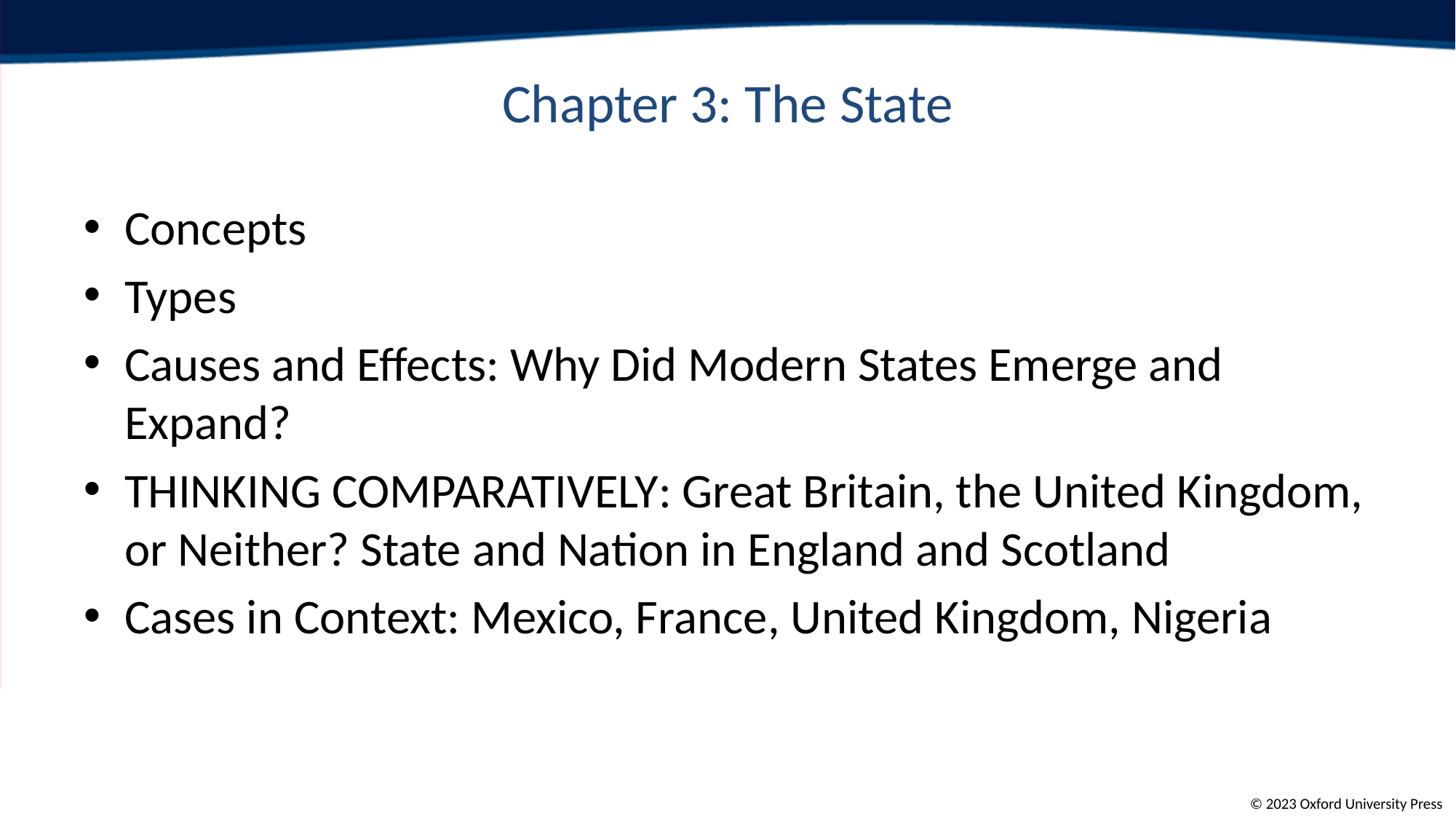

# Chapter 3: The State
Concepts
Types
Causes and Effects: Why Did Modern States Emerge and Expand?
Thinking Comparatively: Great Britain, the United Kingdom, or Neither? State and Nation in England and Scotland
Cases in Context: Mexico, France, United Kingdom, Nigeria